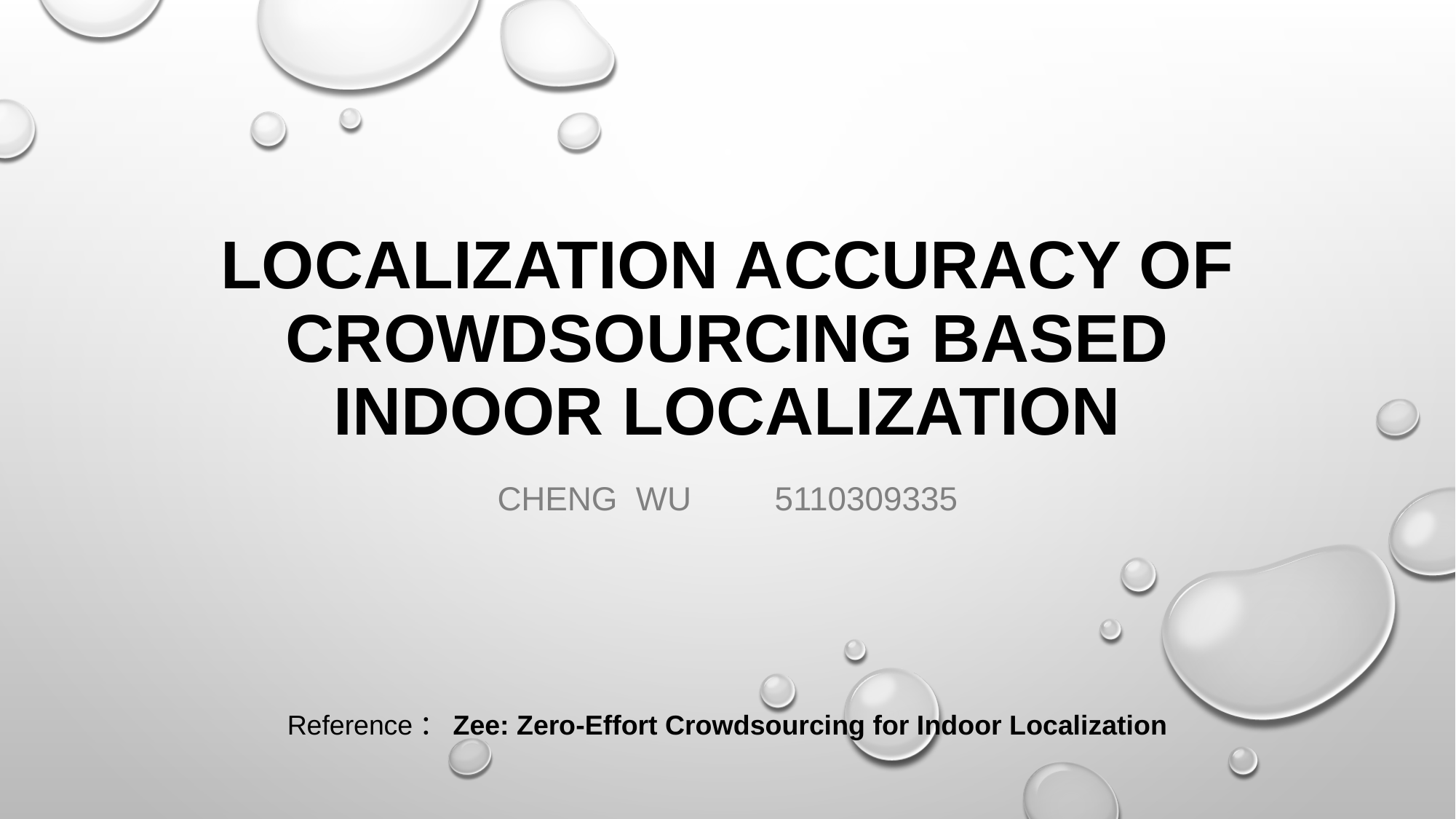

# Localization Accuracy of CrowdSourcing based Indoor Localization
Cheng  Wu         5110309335
Reference：Zee: Zero-Effort Crowdsourcing for Indoor Localization